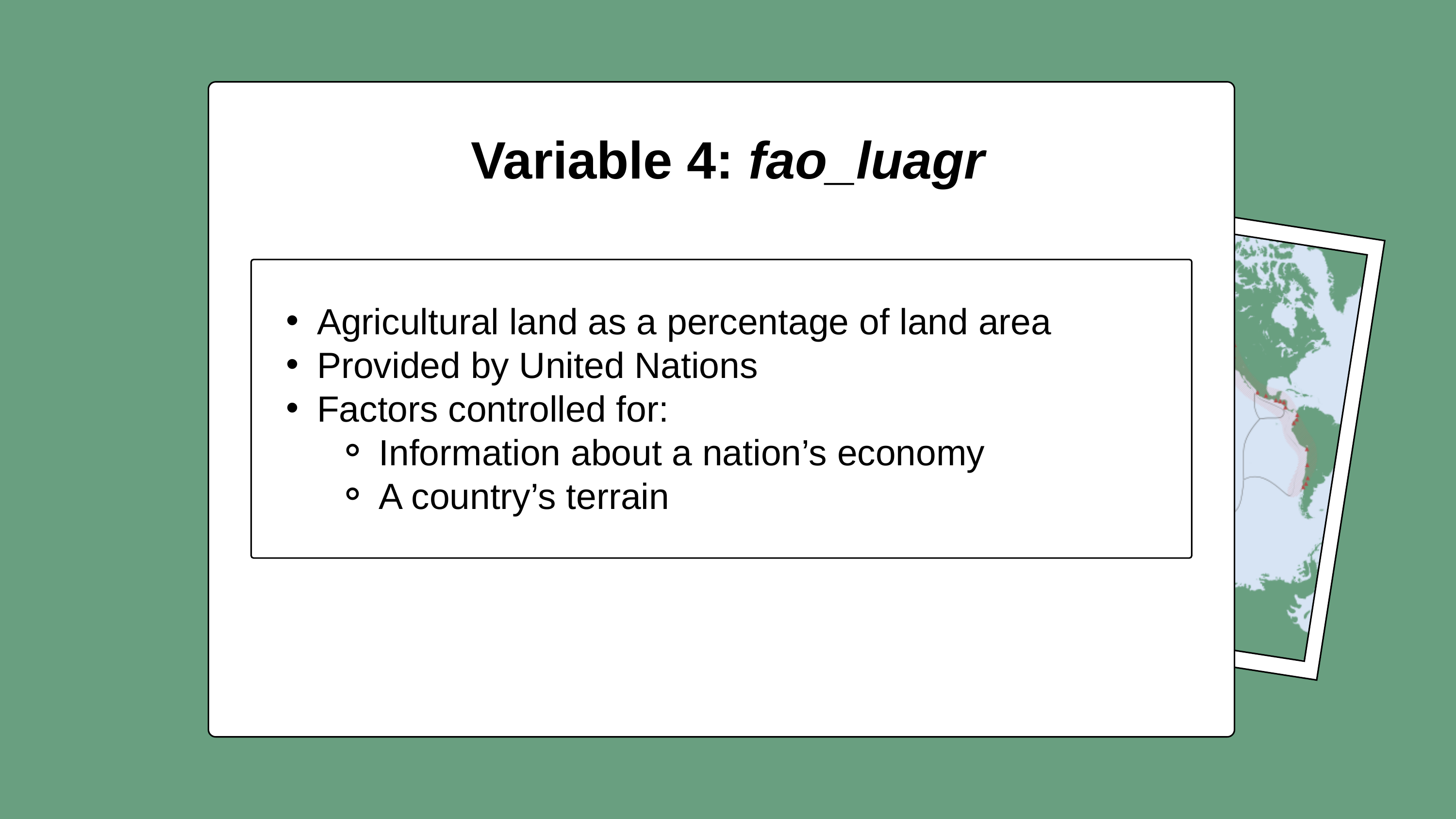

Variable 4: fao_luagr

Agricultural land as a percentage of land area
Provided by United Nations
Factors controlled for:
Information about a nation’s economy
A country’s terrain